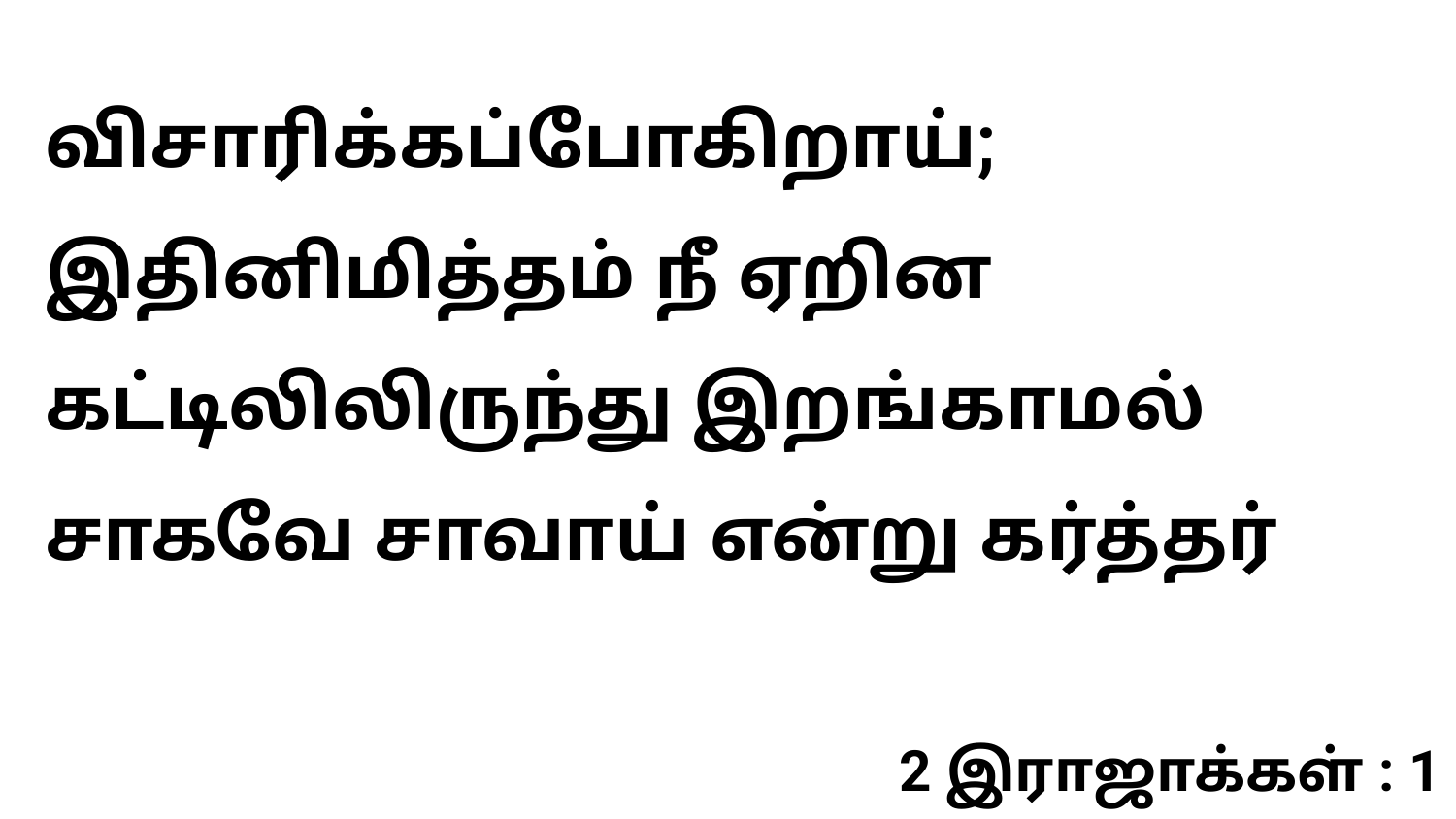

விசாரிக்கப்போகிறாய்; இதினிமித்தம் நீ ஏறின கட்டிலிலிருந்து இறங்காமல் சாகவே சாவாய் என்று கர்த்தர்
2 இராஜாக்கள் : 1